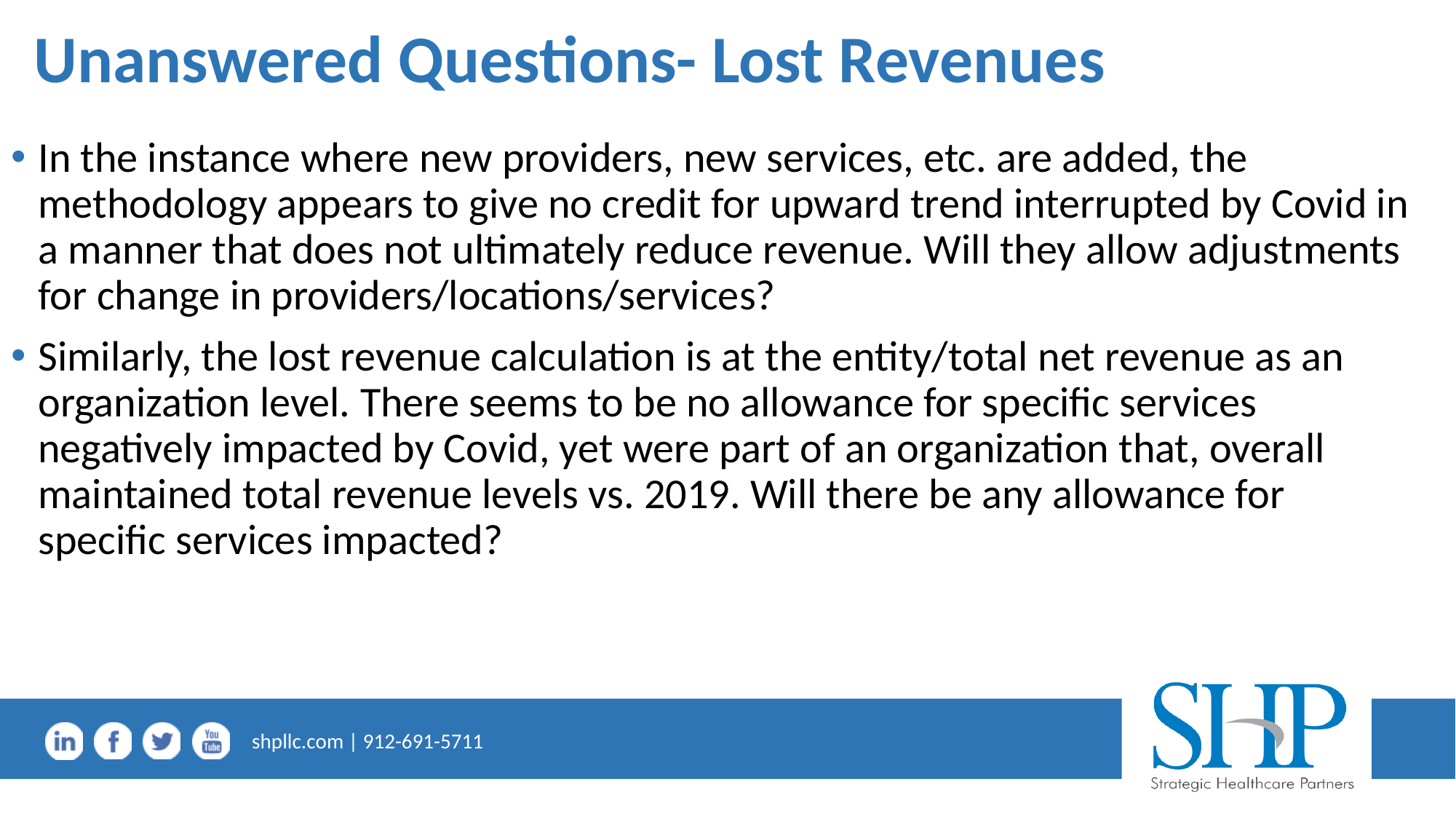

# Unanswered Questions- Lost Revenues
In the instance where new providers, new services, etc. are added, the methodology appears to give no credit for upward trend interrupted by Covid in a manner that does not ultimately reduce revenue. Will they allow adjustments for change in providers/locations/services?
Similarly, the lost revenue calculation is at the entity/total net revenue as an organization level. There seems to be no allowance for specific services negatively impacted by Covid, yet were part of an organization that, overall maintained total revenue levels vs. 2019. Will there be any allowance for specific services impacted?